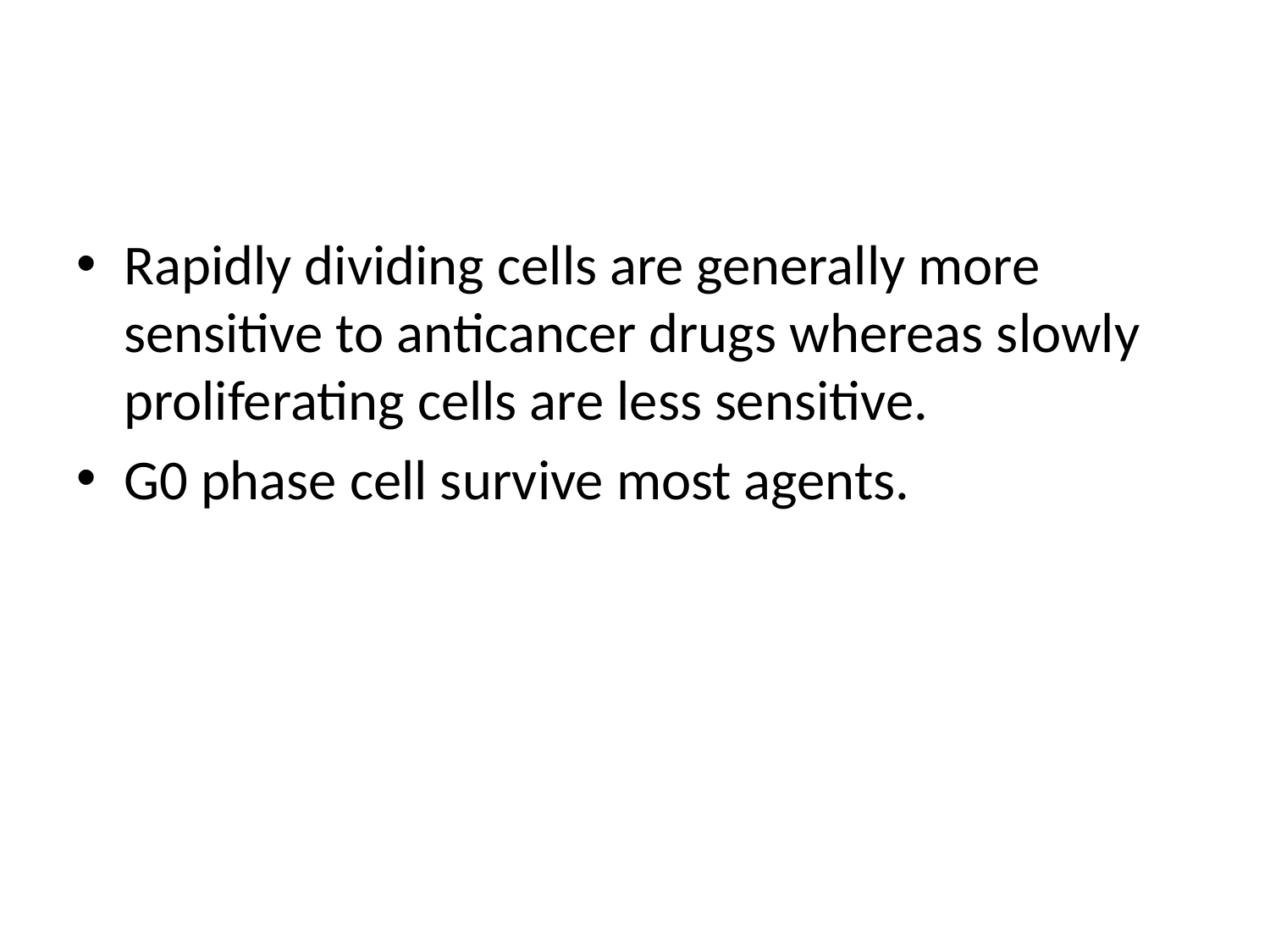

#
Rapidly dividing cells are generally more sensitive to anticancer drugs whereas slowly proliferating cells are less sensitive.
G0 phase cell survive most agents.